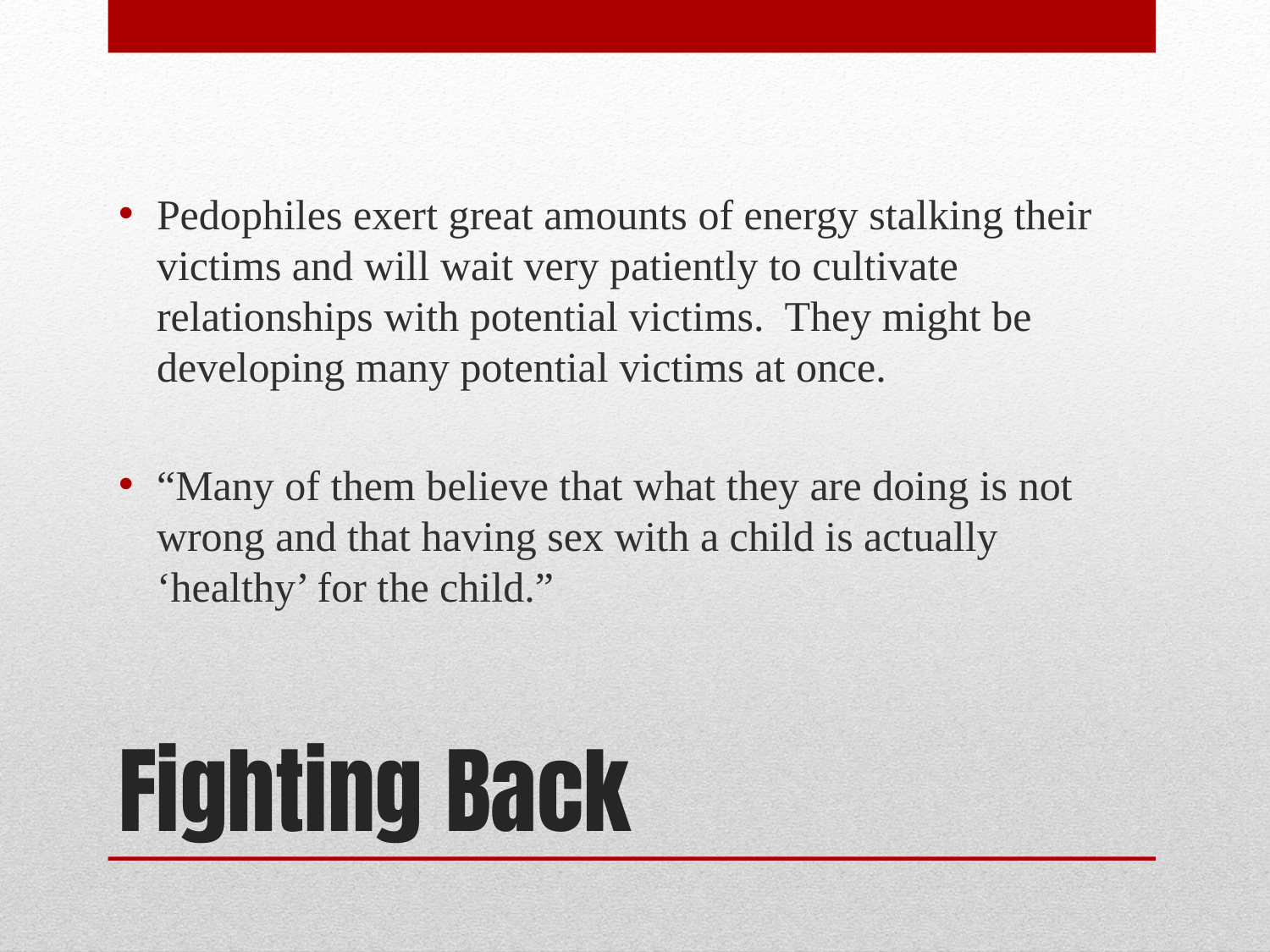

Pedophiles exert great amounts of energy stalking their victims and will wait very patiently to cultivate relationships with potential victims.  They might be developing many potential victims at once.

“Many of them believe that what they are doing is not wrong and that having sex with a child is actually ‘healthy’ for the child.”
# Fighting Back